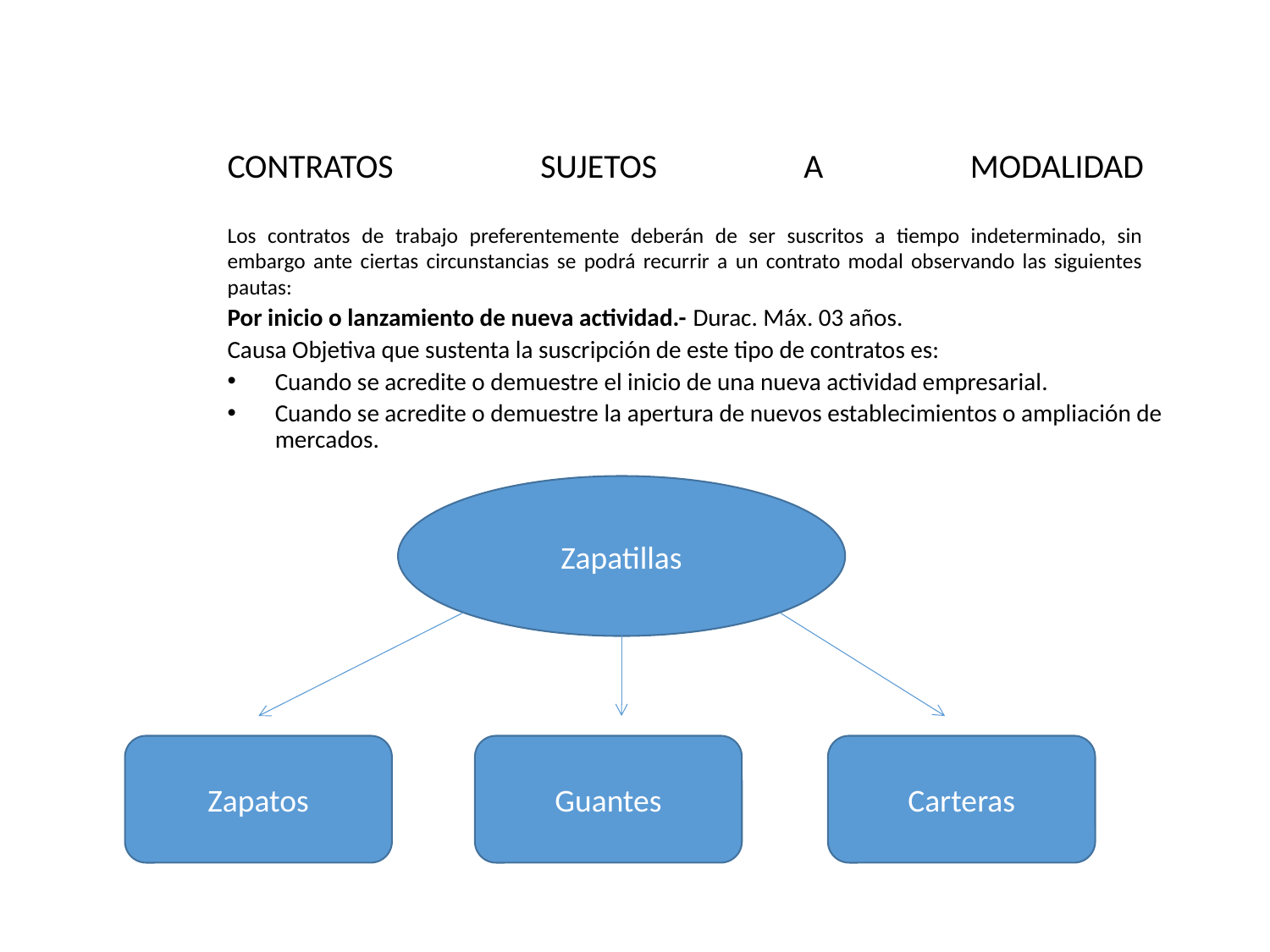

CONTRATOS SUJETOS A MODALIDAD
Los contratos de trabajo preferentemente deberán de ser suscritos a tiempo indeterminado, sin embargo ante ciertas circunstancias se podrá recurrir a un contrato modal observando las siguientes pautas:
Por inicio o lanzamiento de nueva actividad.- Durac. Máx. 03 años.
Causa Objetiva que sustenta la suscripción de este tipo de contratos es:
Cuando se acredite o demuestre el inicio de una nueva actividad empresarial.
Cuando se acredite o demuestre la apertura de nuevos establecimientos o ampliación de mercados.
Zapatillas
Zapatos
Guantes
Carteras